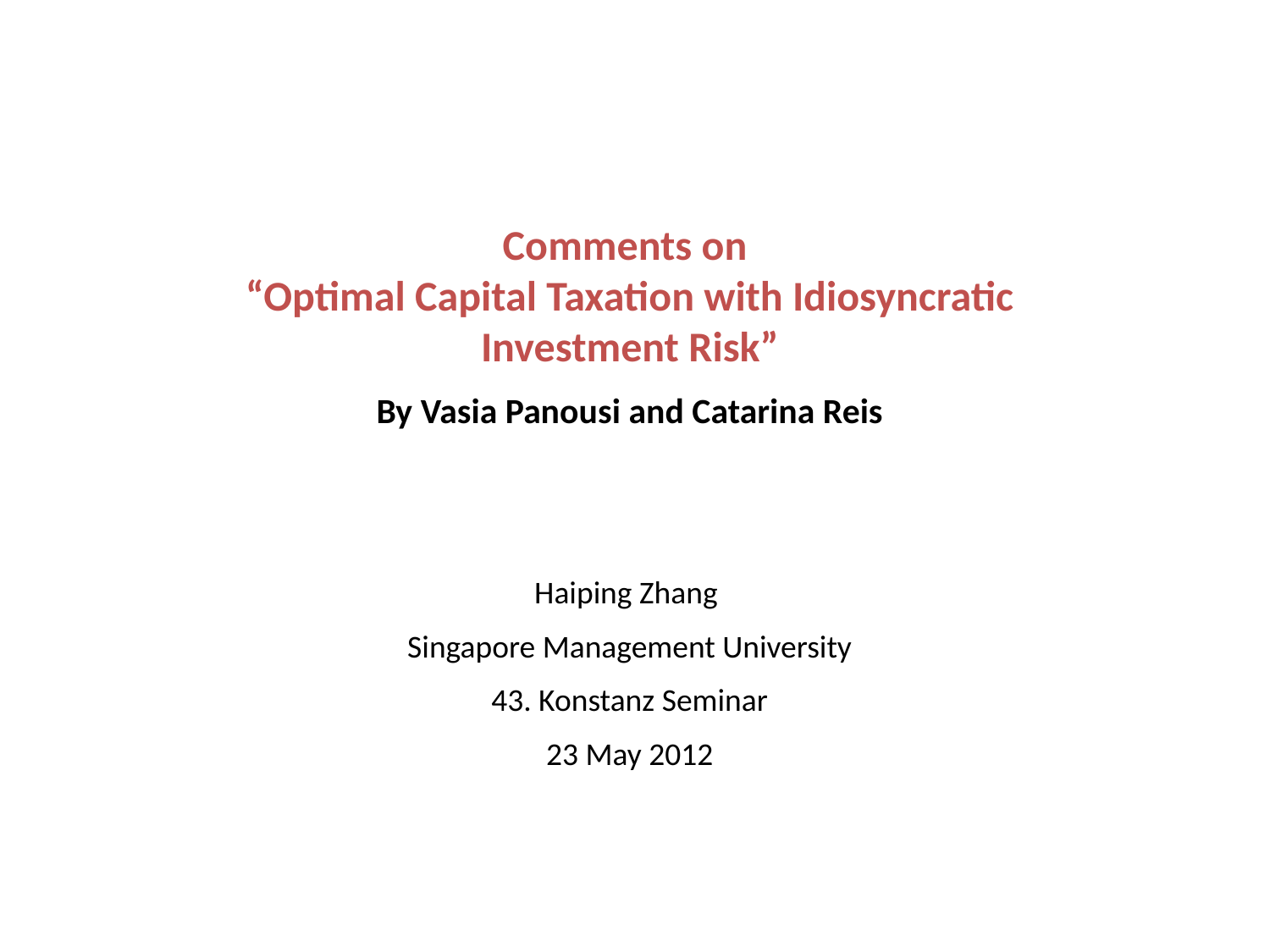

Comments on
“Optimal Capital Taxation with Idiosyncratic Investment Risk”
By Vasia Panousi and Catarina Reis

Haiping Zhang
Singapore Management University
43. Konstanz Seminar
23 May 2012